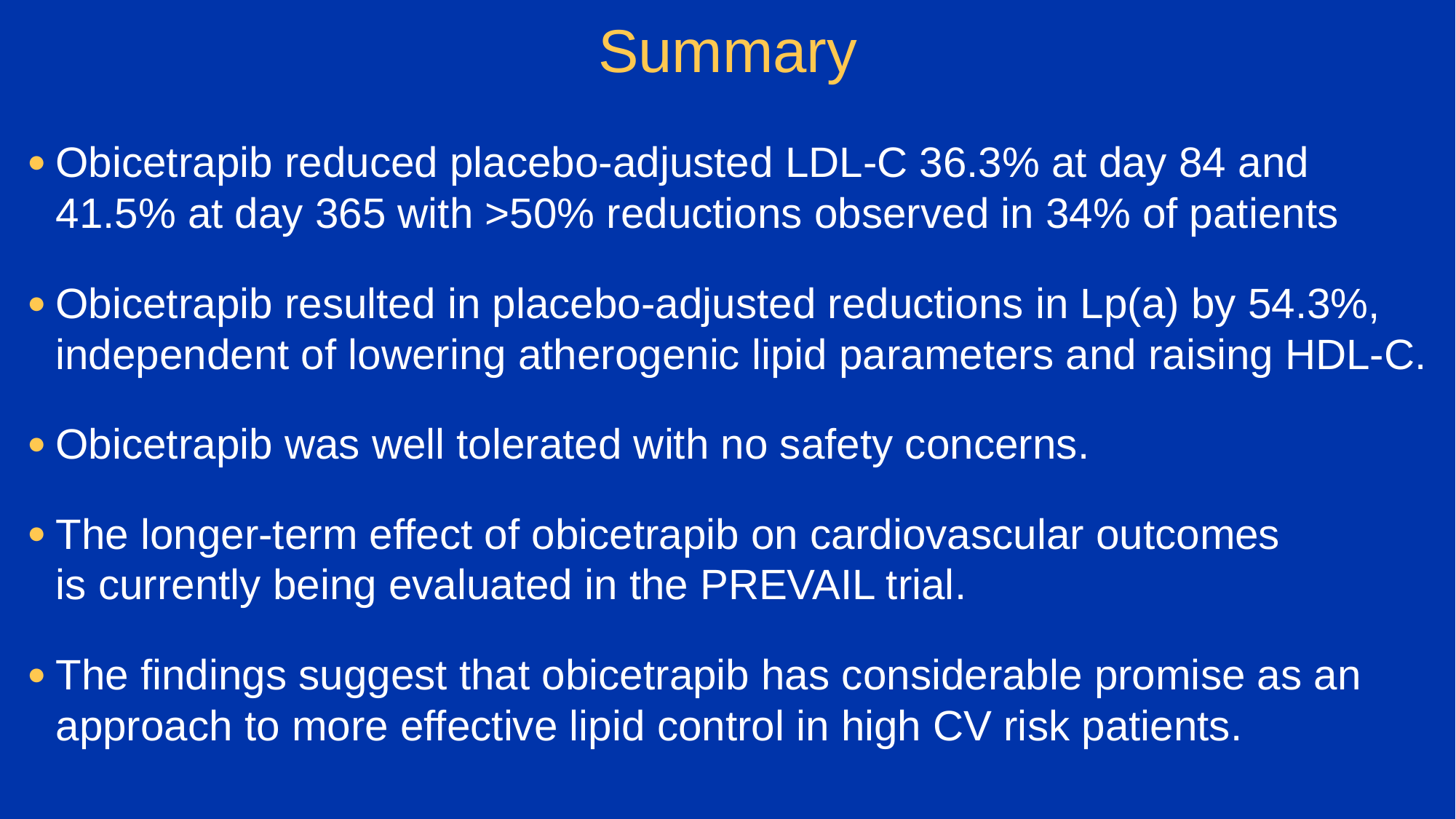

# Summary
Obicetrapib reduced placebo-adjusted LDL-C 36.3% at day 84 and 41.5% at day 365 with >50% reductions observed in 34% of patients
Obicetrapib resulted in placebo-adjusted reductions in Lp(a) by 54.3%, independent of lowering atherogenic lipid parameters and raising HDL-C.
Obicetrapib was well tolerated with no safety concerns.
The longer-term effect of obicetrapib on cardiovascular outcomes
is currently being evaluated in the PREVAIL trial.
The findings suggest that obicetrapib has considerable promise as an approach to more effective lipid control in high CV risk patients.